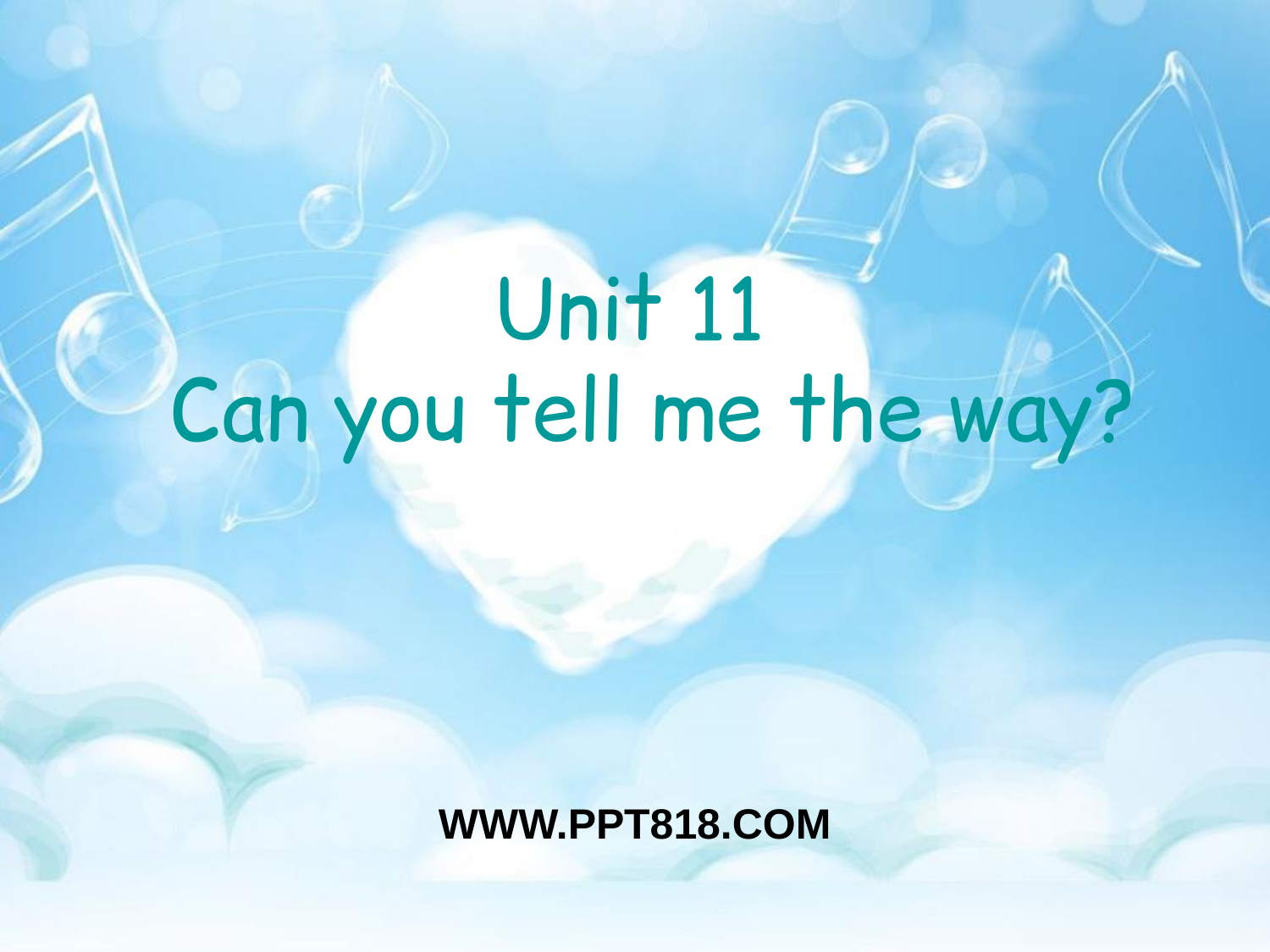

# Unit 11 Can you tell me the way?
WWW.PPT818.COM